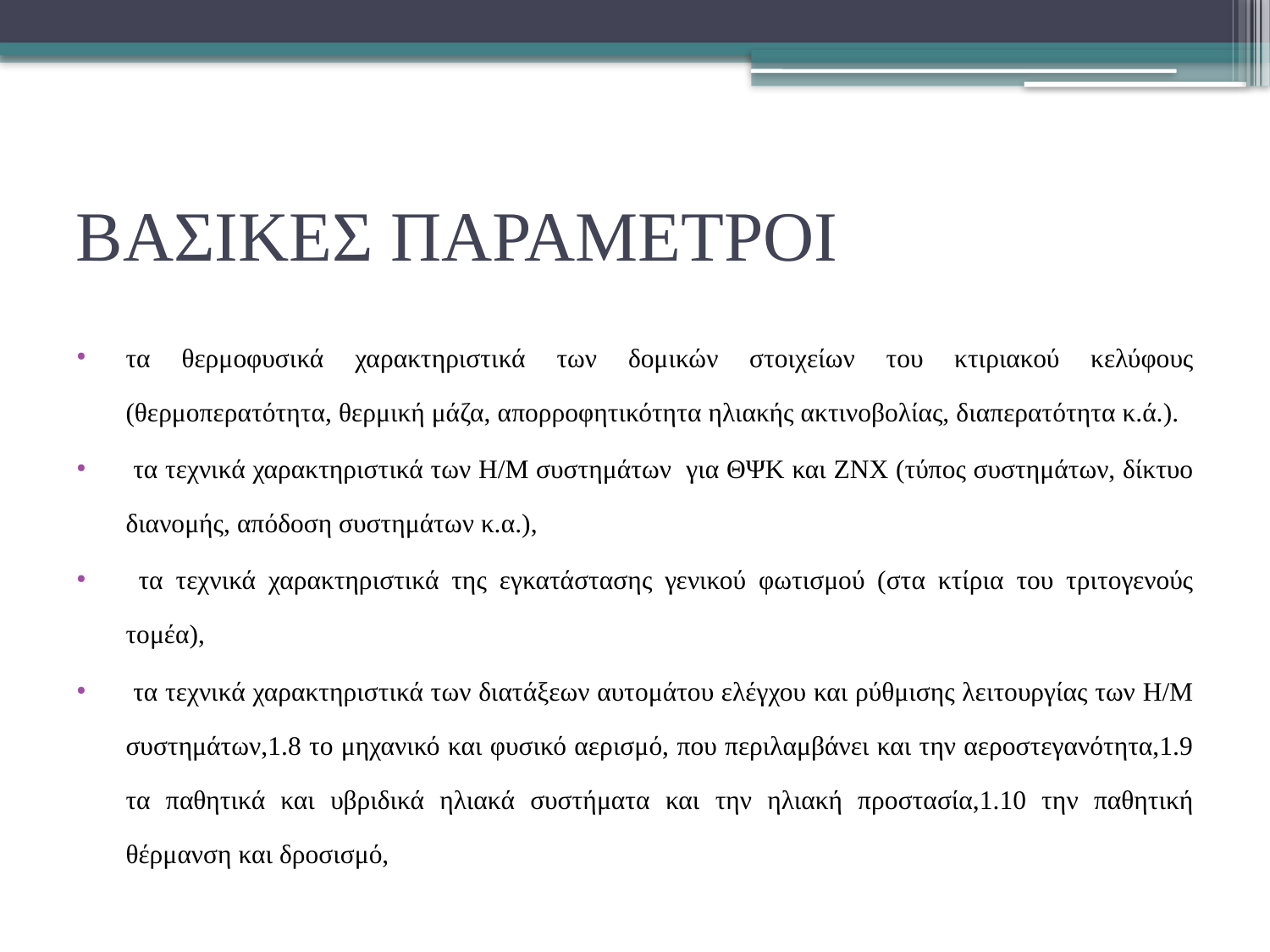

# ΒΑΣΙΚΕΣ ΠΑΡΑΜΕΤΡΟΙ
τα θερμοφυσικά χαρακτηριστικά των δομικών στοιχείων του κτιριακού κελύφους (θερμοπερατότητα, θερμική μάζα, απορροφητικότητα ηλιακής ακτινοβολίας, διαπερατότητα κ.ά.).
 τα τεχνικά χαρακτηριστικά των Η/Μ συστημάτων  για ΘΨΚ και ΖΝΧ (τύπος συστημάτων, δίκτυο διανομής, απόδοση συστημάτων κ.α.),
 τα τεχνικά χαρακτηριστικά της εγκατάστασης γενικού φωτισμού (στα κτίρια του τριτογενούς τομέα),
 τα τεχνικά χαρακτηριστικά των διατάξεων αυτομάτου ελέγχου και ρύθμισης λειτουργίας των Η/Μ συστημάτων,1.8 το μηχανικό και φυσικό αερισμό, που περιλαμβάνει και την αεροστεγανότητα,1.9 τα παθητικά και υβριδικά ηλιακά συστήματα και την ηλιακή προστασία,1.10 την παθητική θέρμανση και δροσισμό,